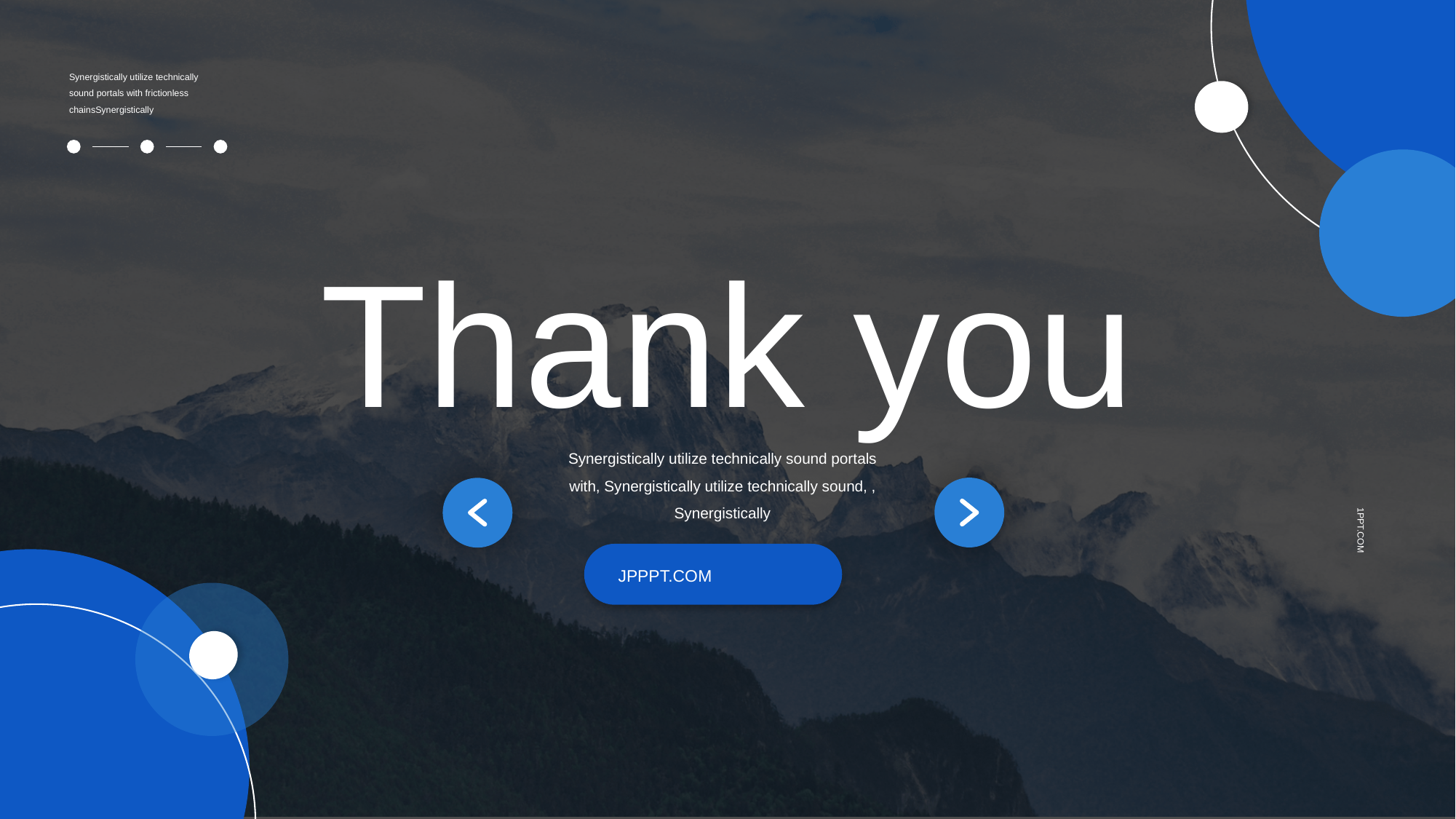

Synergistically utilize technically sound portals with frictionless chainsSynergistically

Thank you
Synergistically utilize technically sound portals with, Synergistically utilize technically sound, , Synergistically

1PPT.COM
JPPPT.COM